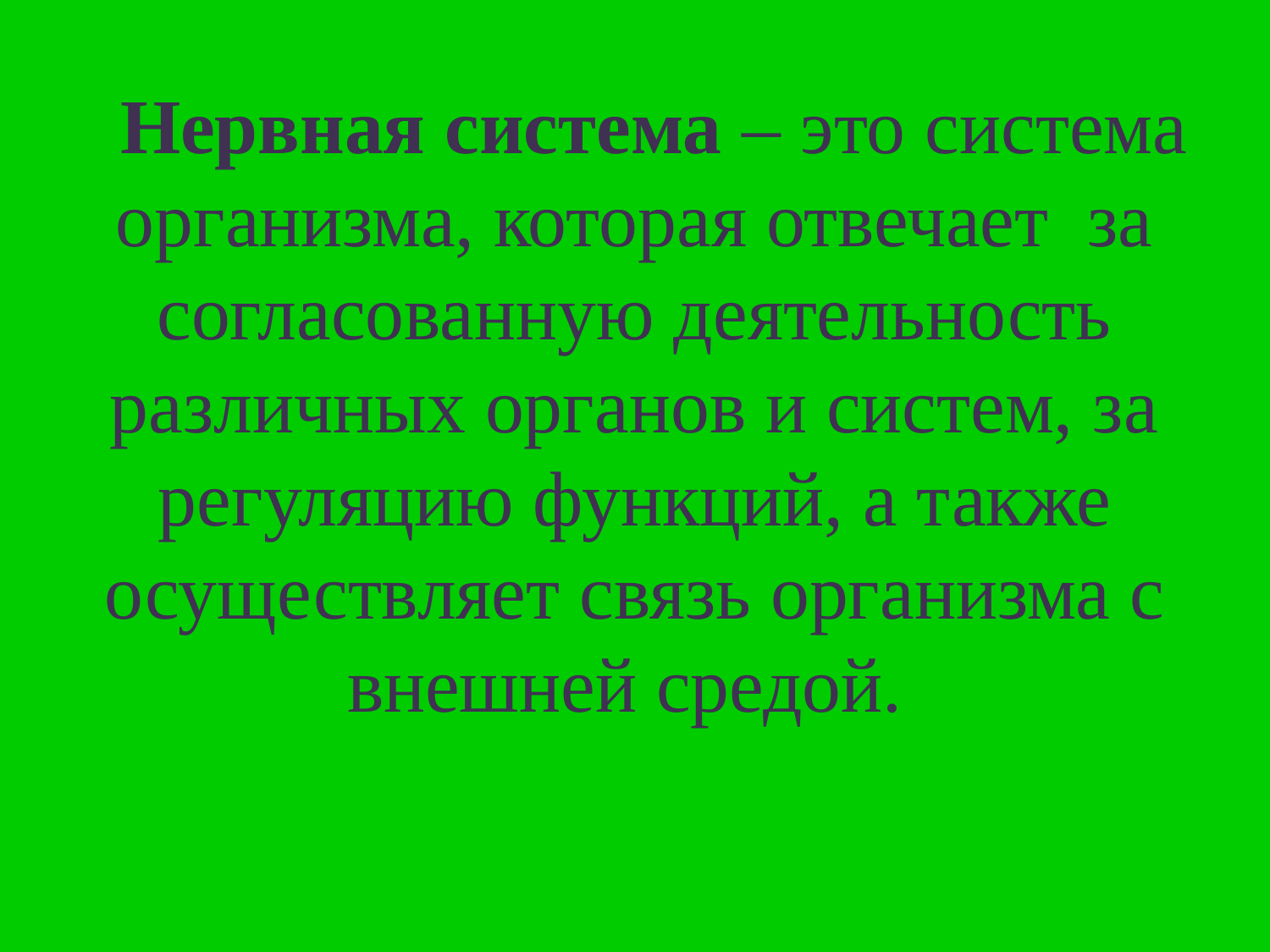

Нервная система – это система организма, которая отвечает  за согласованную деятельность различных органов и систем, за регуляцию функций, а также осуществляет связь организма с внешней средой.